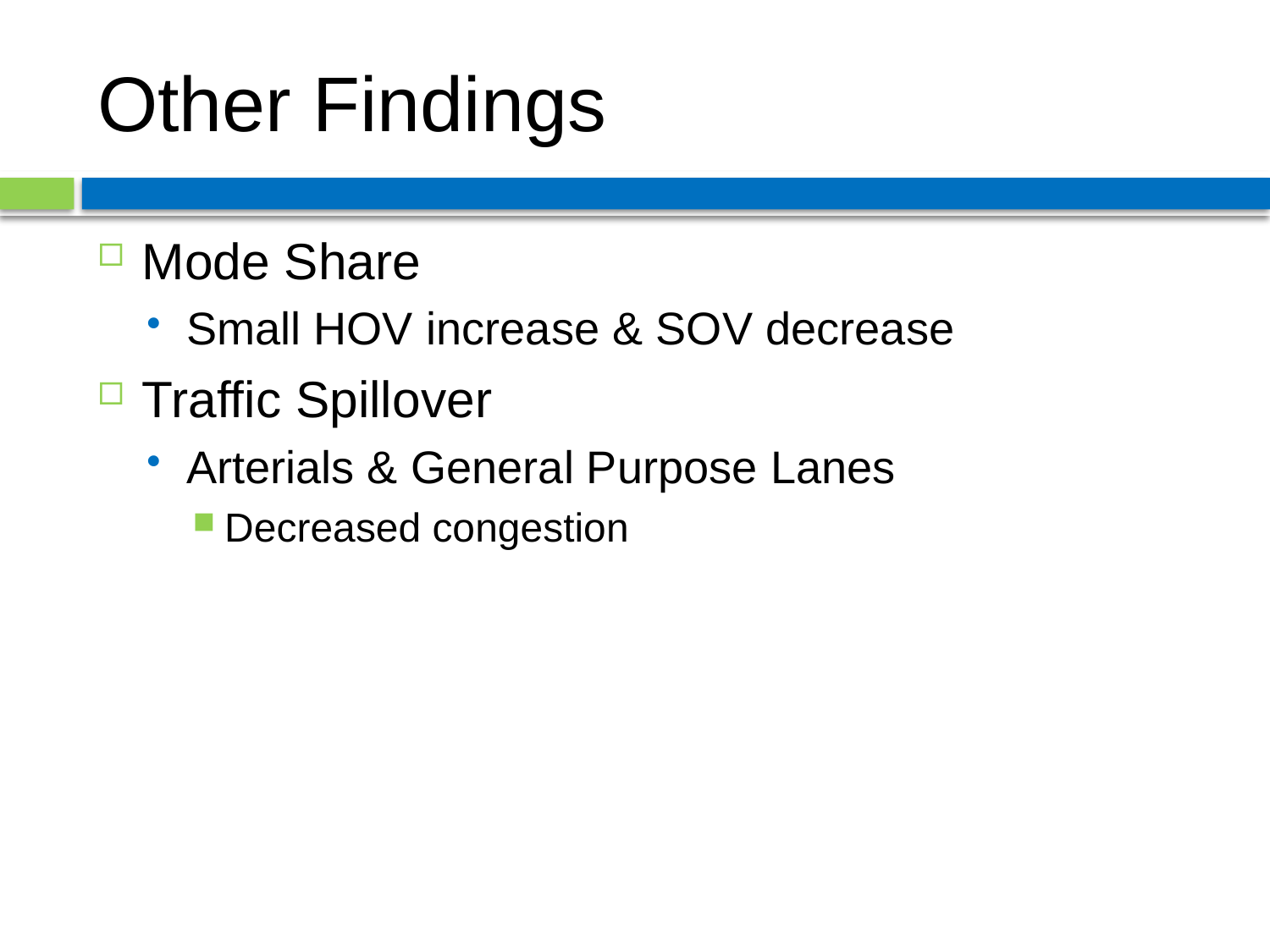

# Other Findings
Mode Share
Small HOV increase & SOV decrease
Traffic Spillover
Arterials & General Purpose Lanes
Decreased congestion